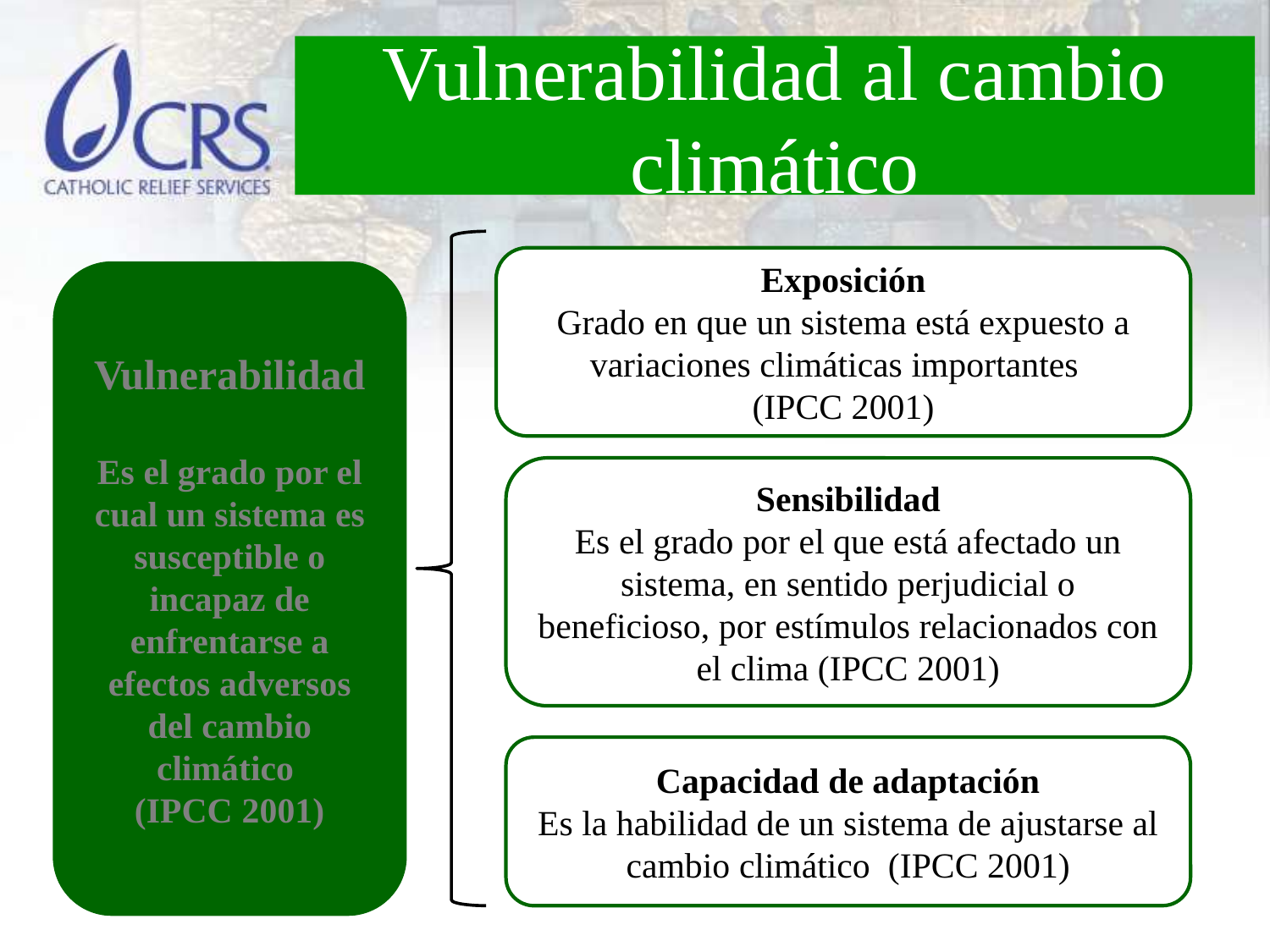

# Vulnerabilidad al cambio climático

Exposición
Grado en que un sistema está expuesto a variaciones climáticas importantes
(IPCC 2001)
Vulnerabilidad

Es el grado por el cual un sistema es susceptible o incapaz de enfrentarse a efectos adversos del cambio climático
(IPCC 2001)
Sensibilidad
Es el grado por el que está afectado un sistema, en sentido perjudicial o beneficioso, por estímulos relacionados con el clima (IPCC 2001)
Capacidad de adaptación
Es la habilidad de un sistema de ajustarse al cambio climático  (IPCC 2001)